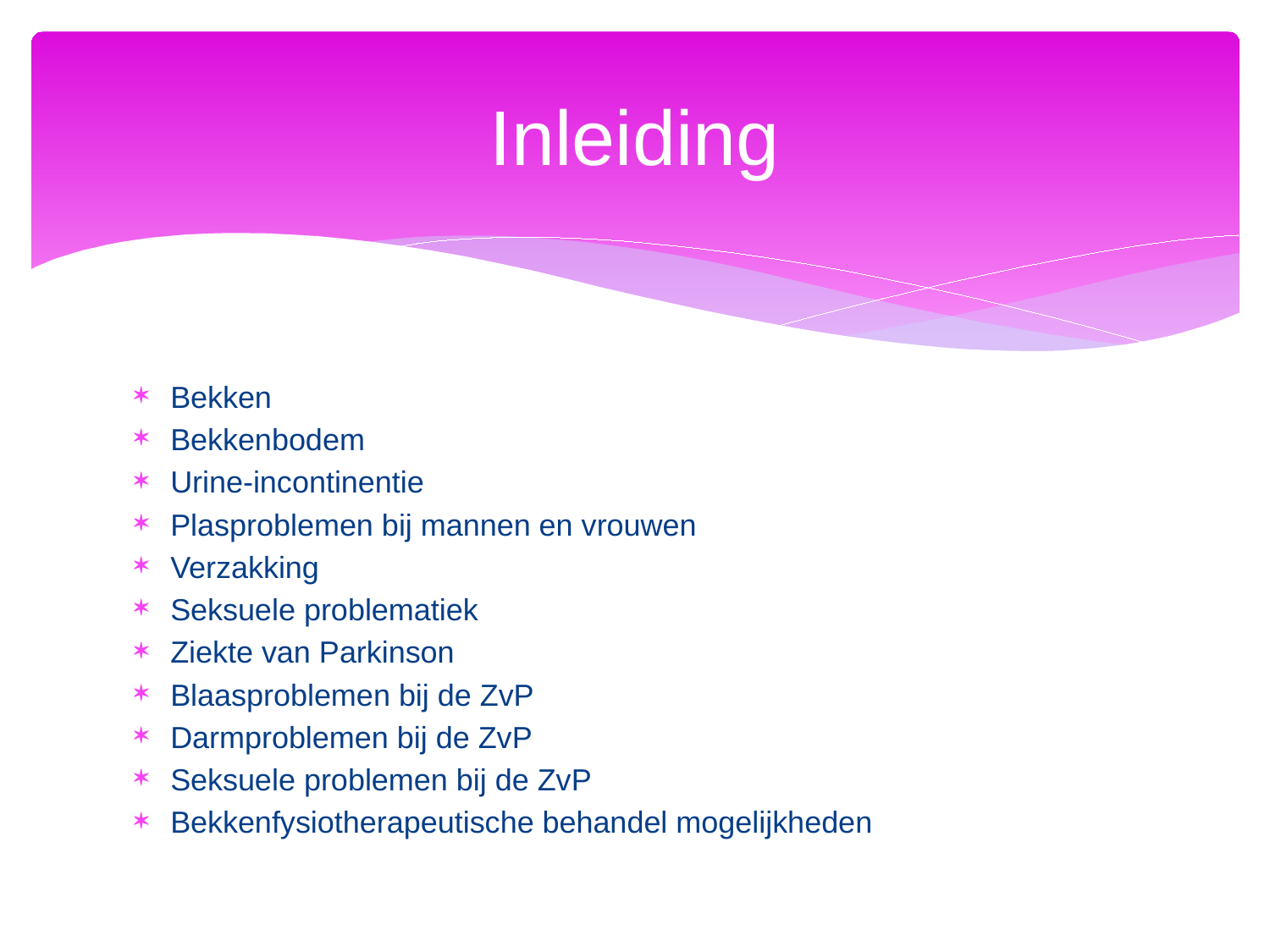

# Inleiding
Bekken
Bekkenbodem
Urine-incontinentie
Plasproblemen bij mannen en vrouwen
Verzakking
Seksuele problematiek
Ziekte van Parkinson
Blaasproblemen bij de ZvP
Darmproblemen bij de ZvP
Seksuele problemen bij de ZvP
Bekkenfysiotherapeutische behandel mogelijkheden